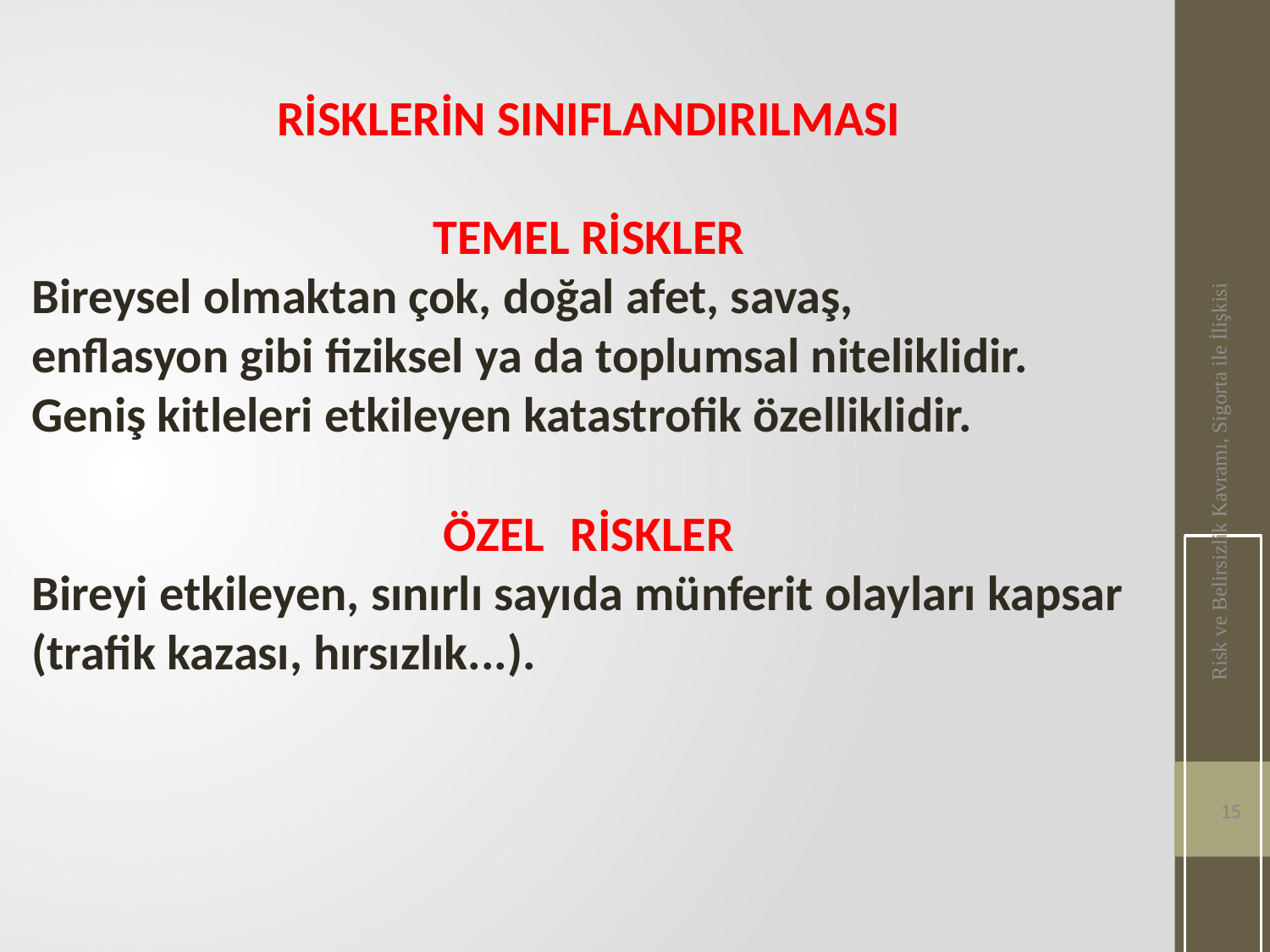

RİSKLERİN SINIFLANDIRILMASI

TEMEL RİSKLER
Bireysel olmaktan çok, doğal afet, savaş,
enflasyon gibi fiziksel ya da toplumsal niteliklidir.
Geniş kitleleri etkileyen katastrofik özelliklidir.

ÖZEL	RİSKLER
Bireyi etkileyen, sınırlı sayıda münferit olayları kapsar
(trafik kazası, hırsızlık...).

Risk ve Belirsizlik Kavramı, Sigorta ile İlişkisi
15